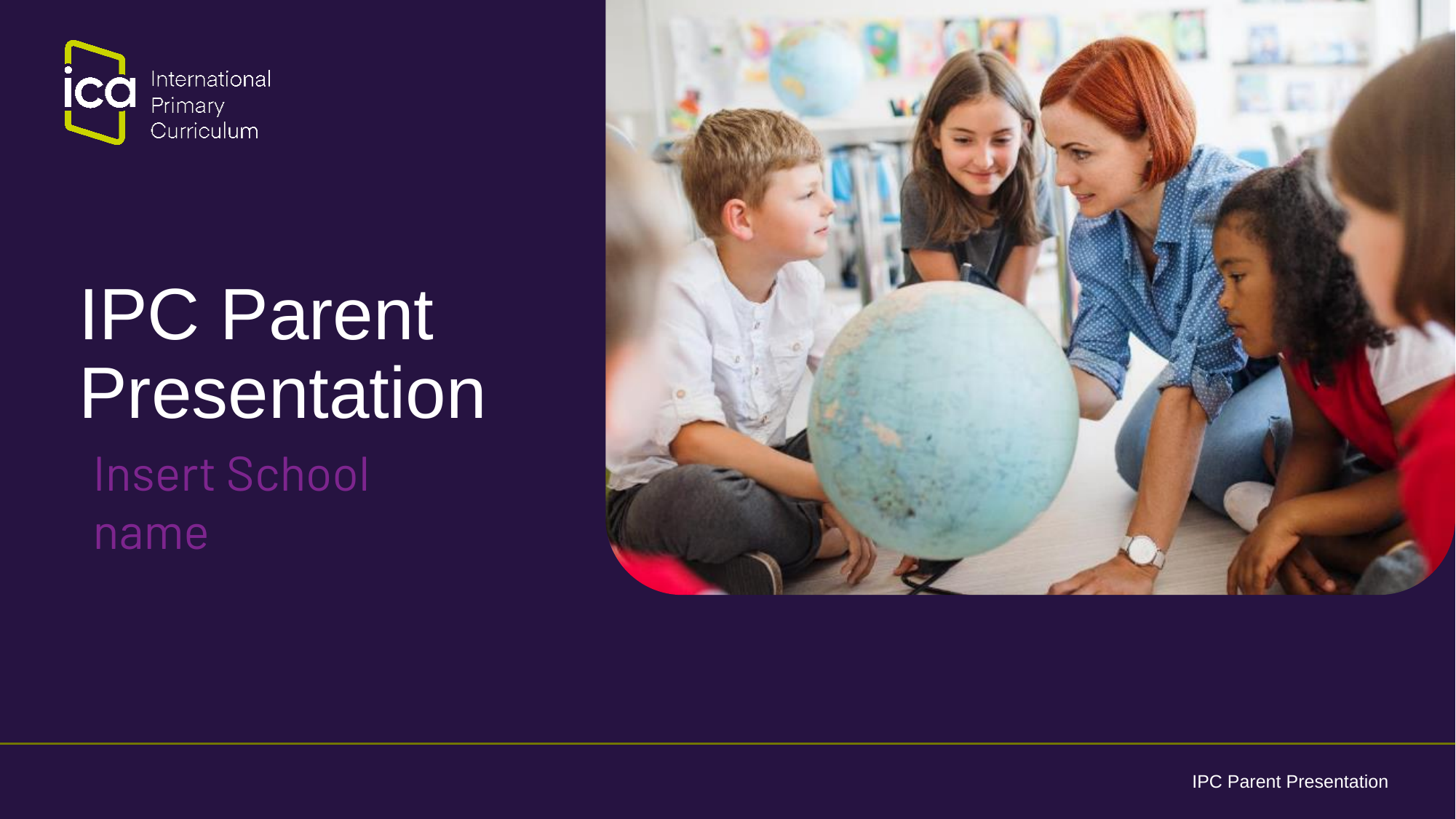

IPC Parent Presentation
Insert School name
IPC Parent Presentation